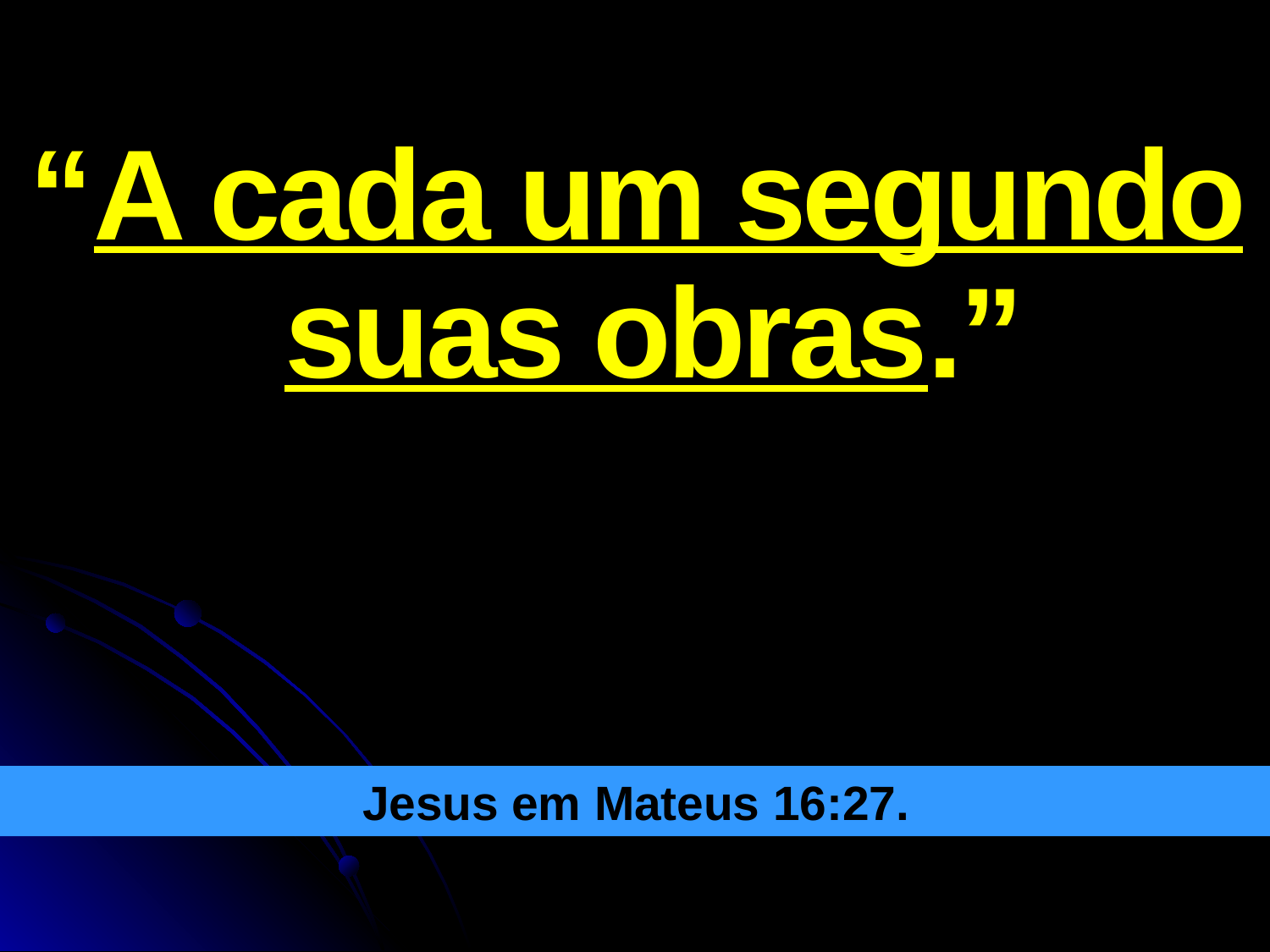

“A cada um segundo suas obras.”
Jesus em Mateus 16:27.